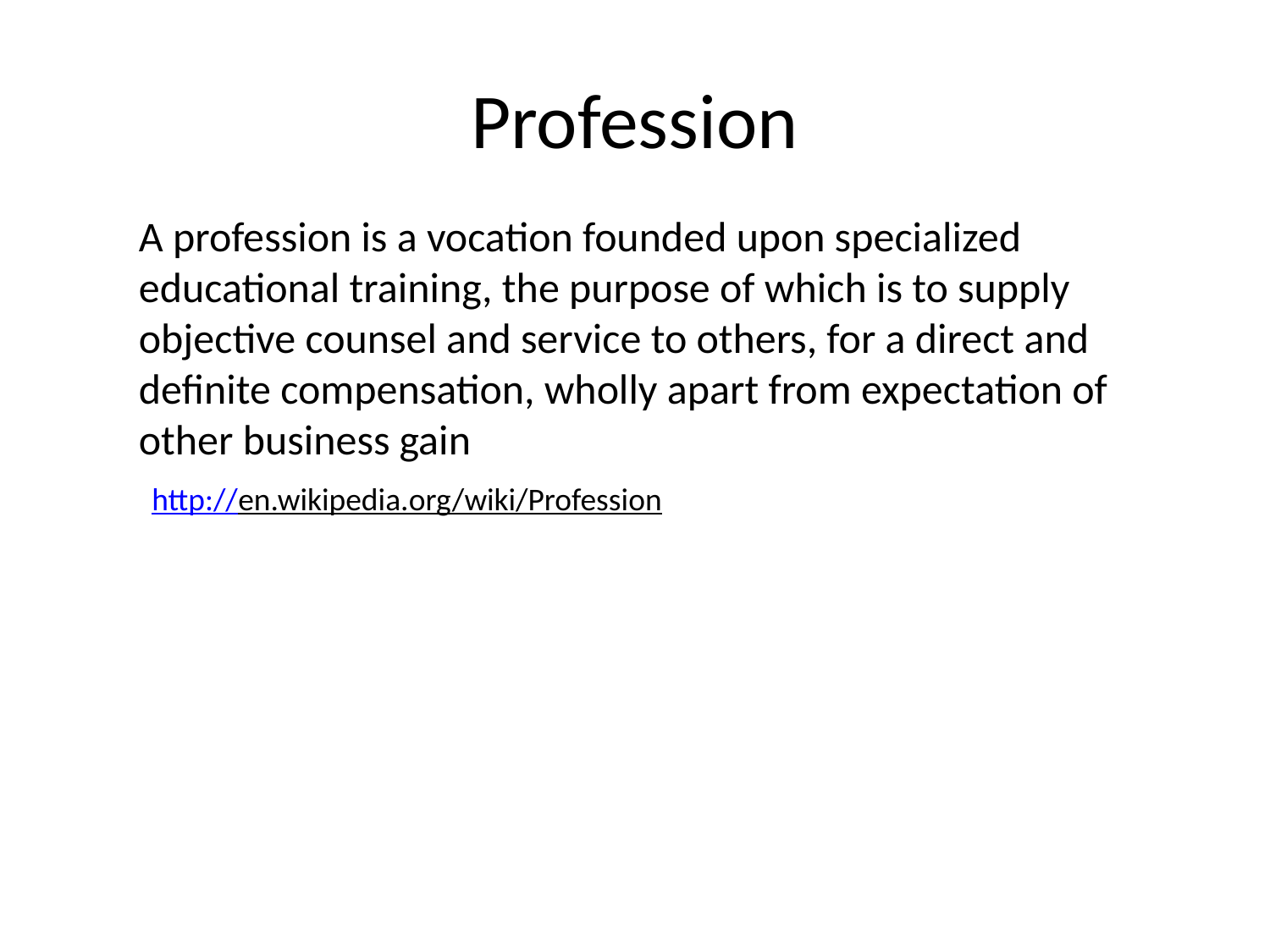

# Profession
A profession is a vocation founded upon specialized educational training, the purpose of which is to supply objective counsel and service to others, for a direct and definite compensation, wholly apart from expectation of other business gain
http://en.wikipedia.org/wiki/Profession